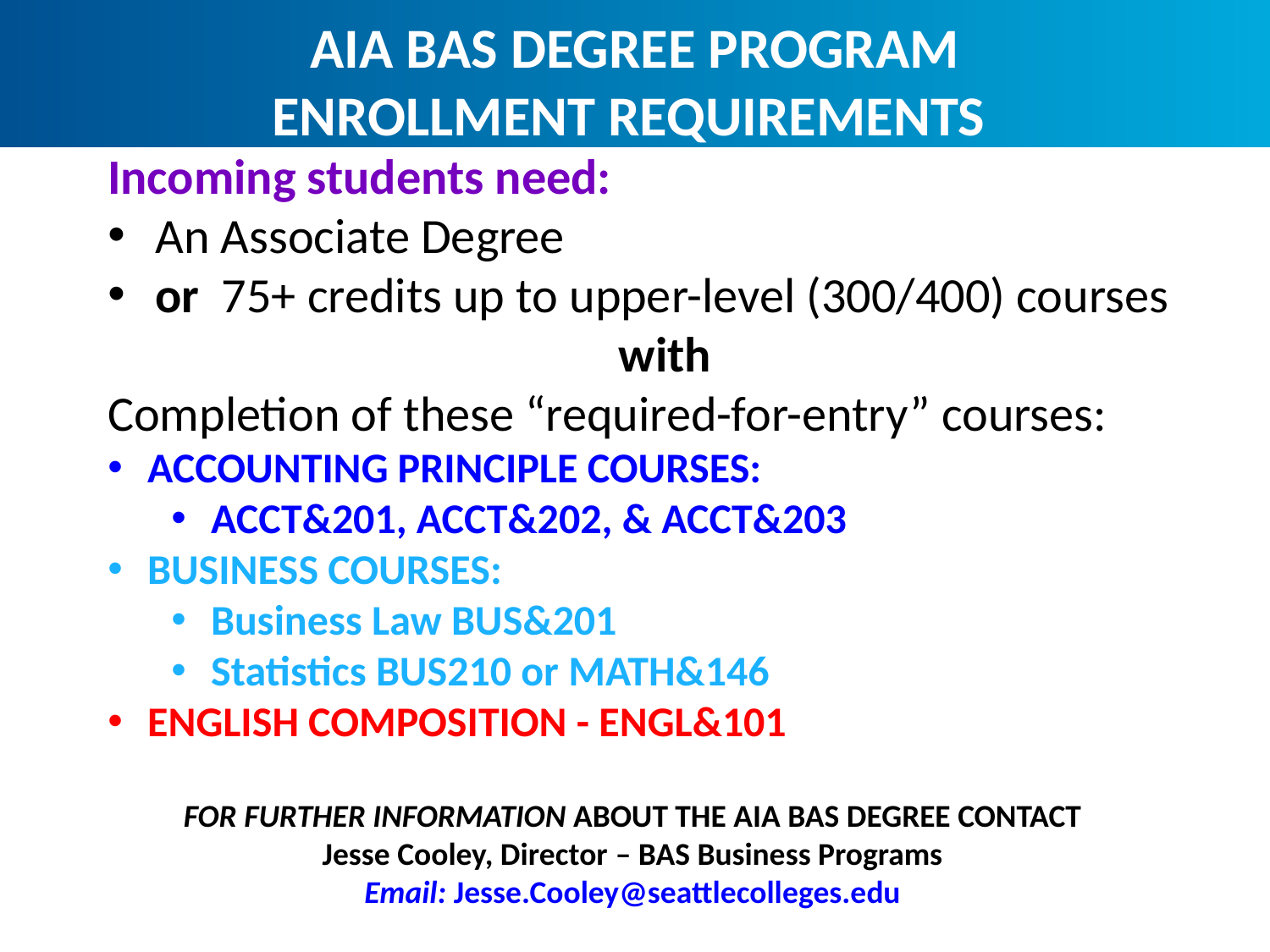

AIA BAS DEGREE PROGRAM
ENROLLMENT REQUIREMENTS

Incoming students need:
An Associate Degree
or  75+ credits up to upper-level (300/400) courses
with
Completion of these “required-for-entry” courses:
ACCOUNTING PRINCIPLE COURSES:
ACCT&201, ACCT&202, & ACCT&203
BUSINESS COURSES:
Business Law BUS&201
Statistics BUS210 or MATH&146
ENGLISH COMPOSITION - ENGL&101
FOR FURTHER INFORMATION ABOUT THE AIA BAS DEGREE CONTACT
Jesse Cooley, Director – BAS Business Programs
Email: Jesse.Cooley@seattlecolleges.edu